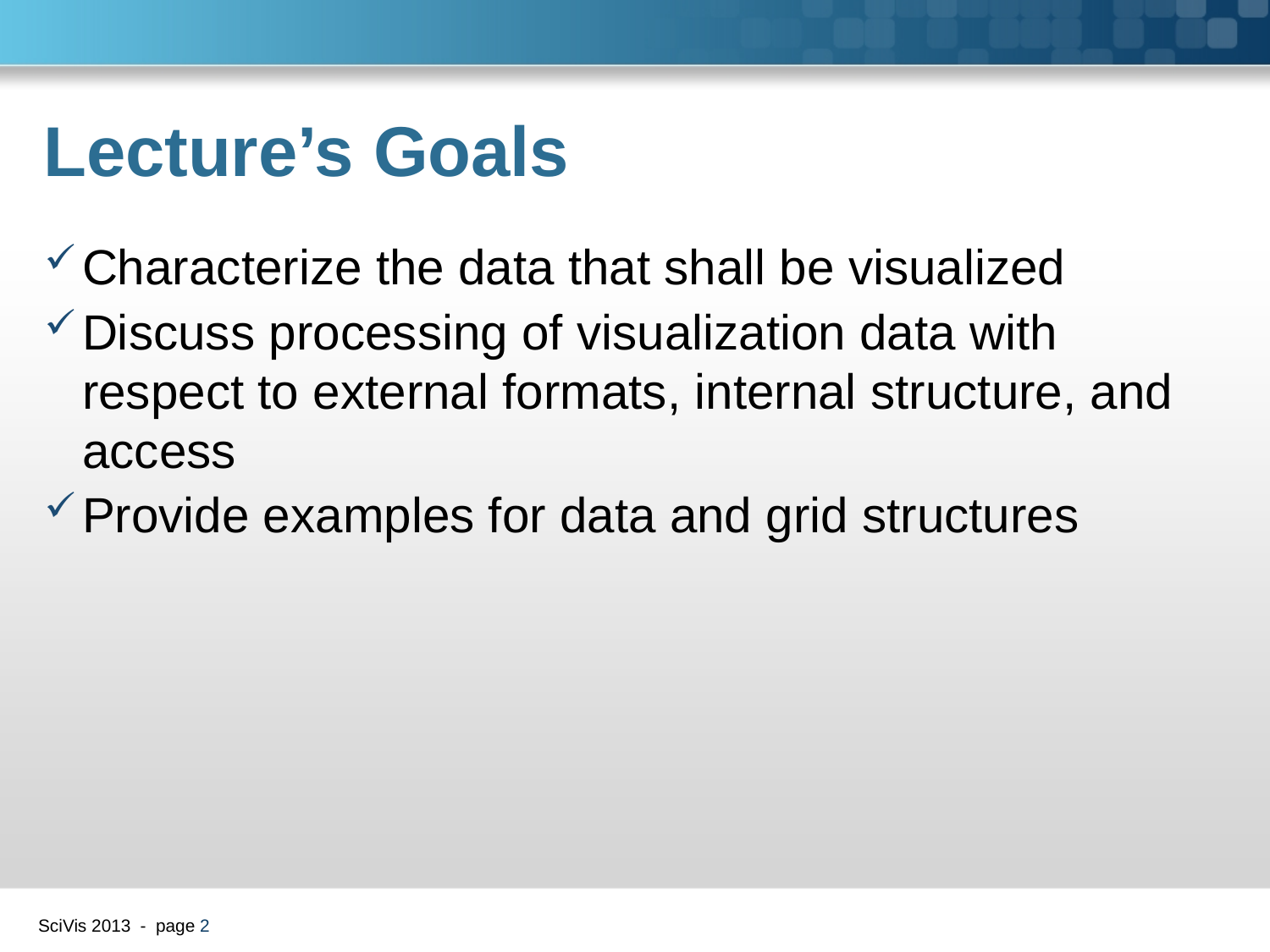

# Lecture’s Goals
Characterize the data that shall be visualized
Discuss processing of visualization data with respect to external formats, internal structure, and access
Provide examples for data and grid structures
SciVis 2013  -  page 2